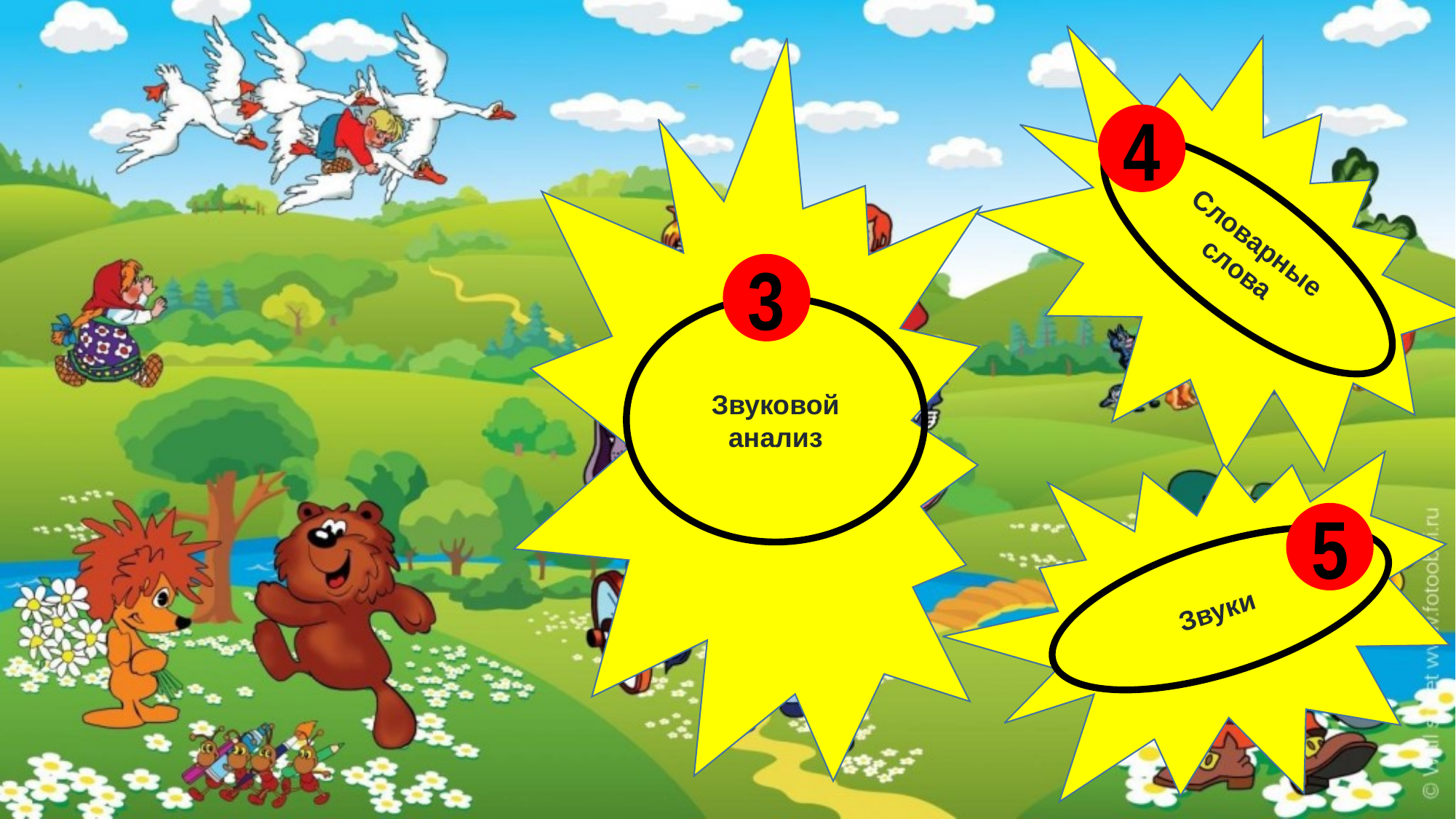

4

Словарные слова
3
Звуковой анализ

5
Звуки